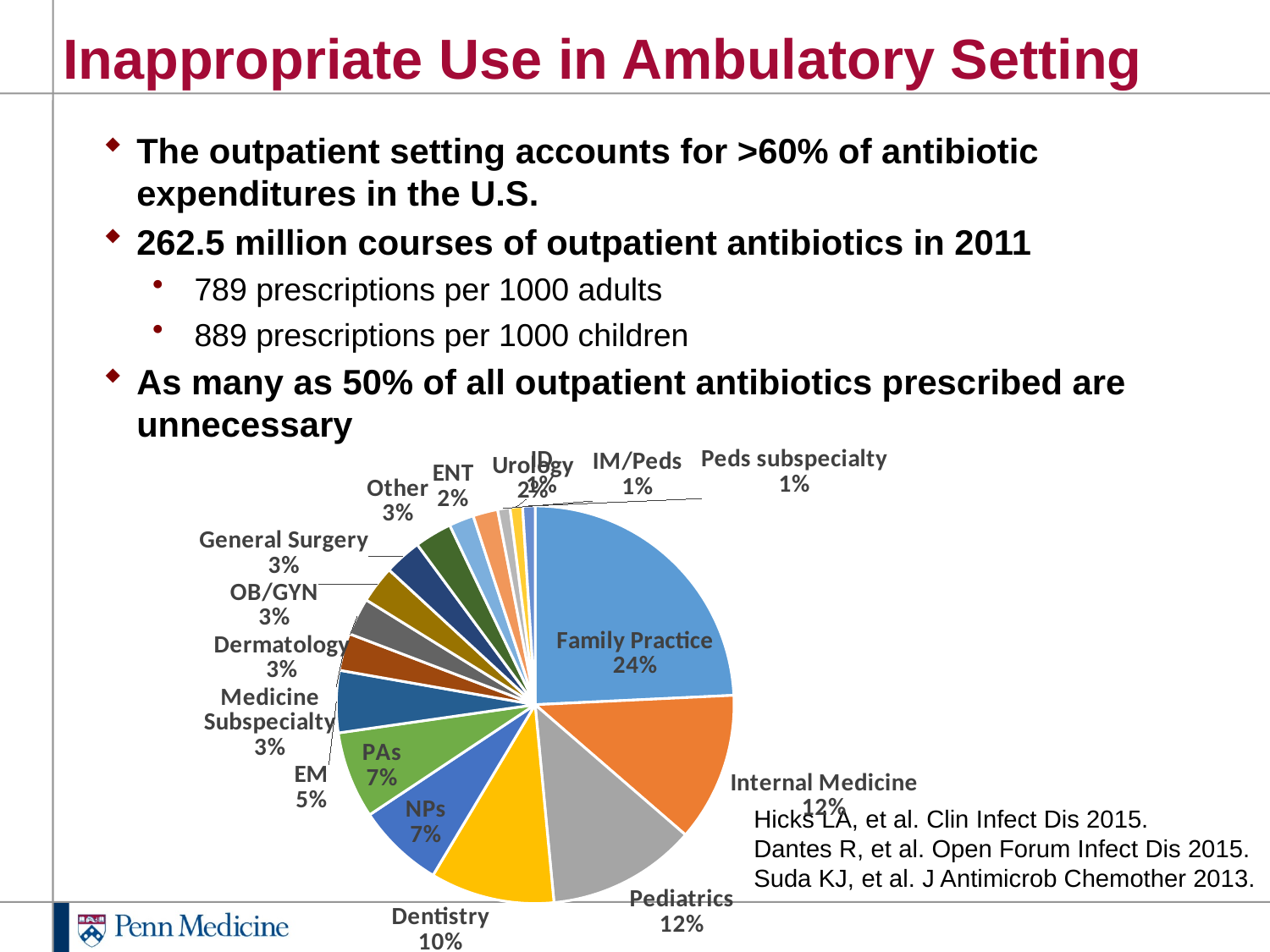

# Inappropriate Use in Ambulatory Setting
The outpatient setting accounts for >60% of antibiotic expenditures in the U.S.
262.5 million courses of outpatient antibiotics in 2011
789 prescriptions per 1000 adults
889 prescriptions per 1000 children
As many as 50% of all outpatient antibiotics prescribed are unnecessary

### Chart

| Category | Rate of Antibiotic Prescribing by Specialty |
|---|---|
| Family Practice | 0.24 |
| Internal Medicine | 0.12 |
| Pediatrics | 0.12 |
| Dentistry | 0.1 |
| NPs | 0.07 |
| PAs | 0.07 |
| EM | 0.05 |
| Medicine Subspecialty | 0.03 |
| Dermatology | 0.03 |
| OB/GYN | 0.03 |
| General Surgery | 0.03 |
| Other | 0.03 |
| ENT | 0.02 |
| Urology | 0.02 |
| IM/Peds | 0.01 |
| ID | 0.01 |
| Peds subspecialty | 0.01 |
Hicks LA, et al. Clin Infect Dis 2015.
Dantes R, et al. Open Forum Infect Dis 2015.
Suda KJ, et al. J Antimicrob Chemother 2013.